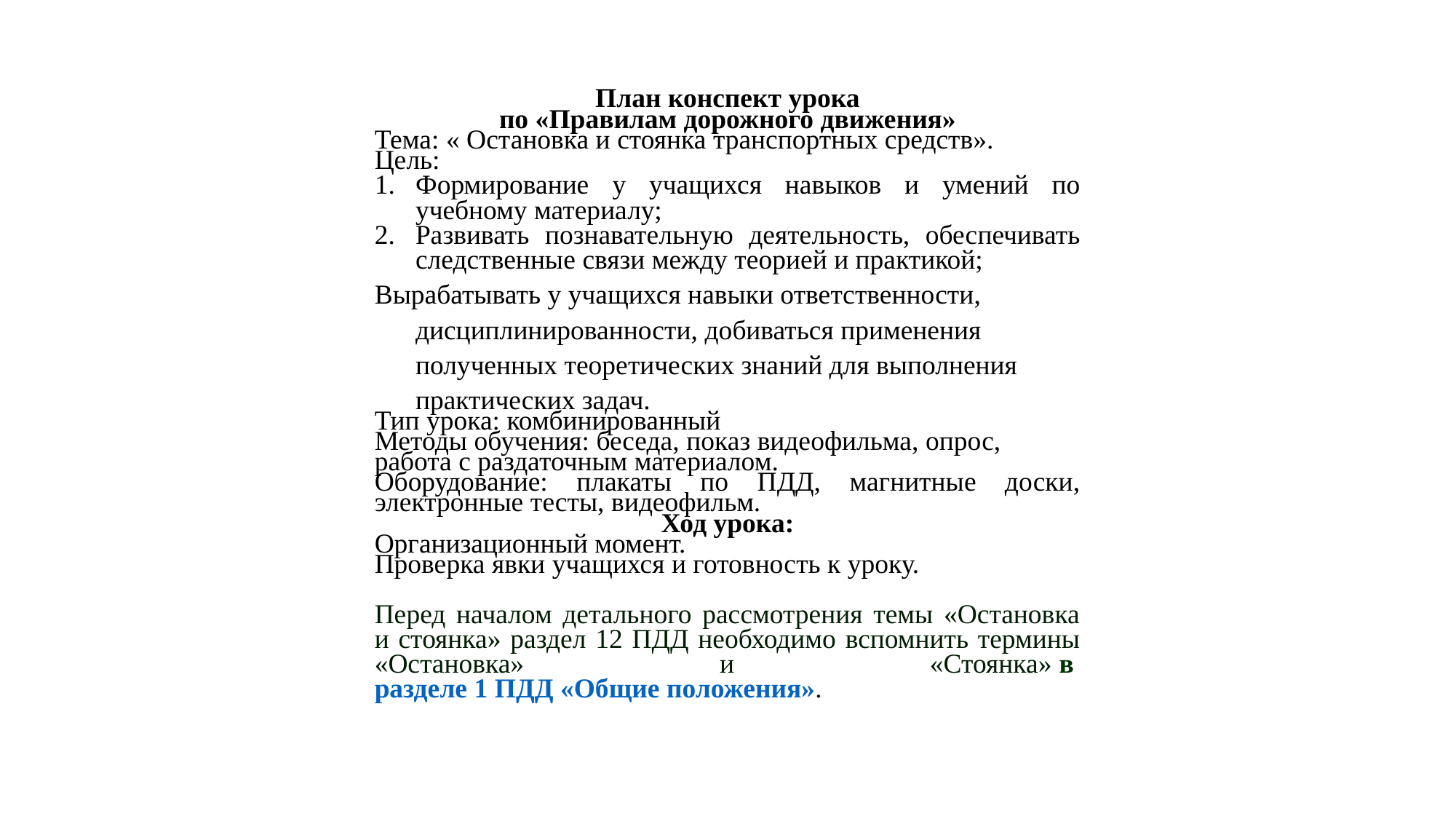

План конспект урока
по «Правилам дорожного движения»
Тема: « Остановка и стоянка транспортных средств».
Цель:
Формирование у учащихся навыков и умений по учебному материалу;
Развивать познавательную деятельность, обеспечивать следственные связи между теорией и практикой;
Вырабатывать у учащихся навыки ответственности, дисциплинированности, добиваться применения полученных теоретических знаний для выполнения практических задач.
Тип урока: комбинированный
Методы обучения: беседа, показ видеофильма, опрос, работа с раздаточным материалом.
Оборудование: плакаты по ПДД, магнитные доски, электронные тесты, видеофильм.
Ход урока:
Организационный момент.
Проверка явки учащихся и готовность к уроку.

Перед началом детального рассмотрения темы «Остановка и стоянка» раздел 12 ПДД необходимо вспомнить термины «Остановка» и «Стоянка» в разделе 1 ПДД «Общие положения».